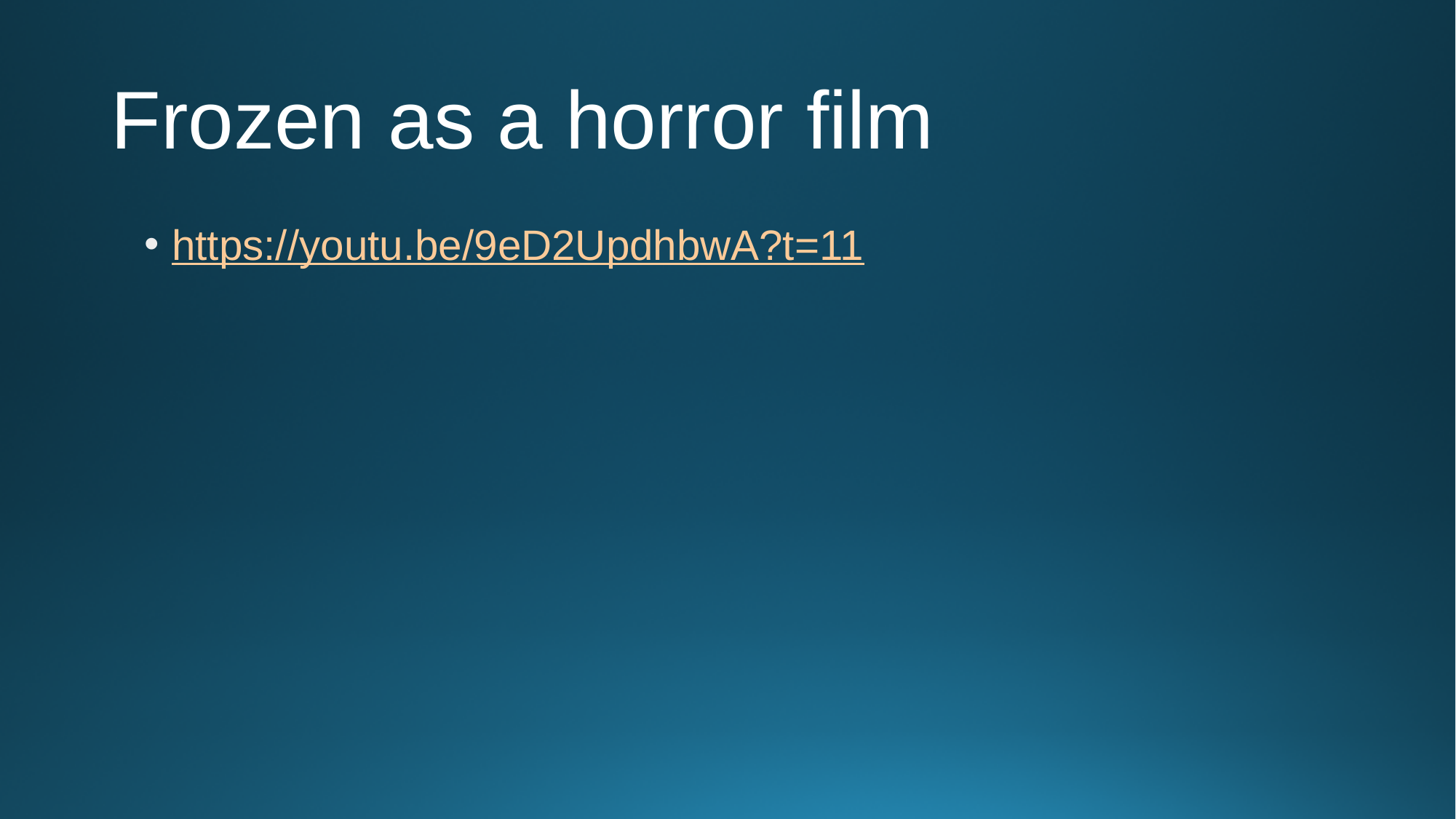

# Frozen as a horror film
https://youtu.be/9eD2UpdhbwA?t=11